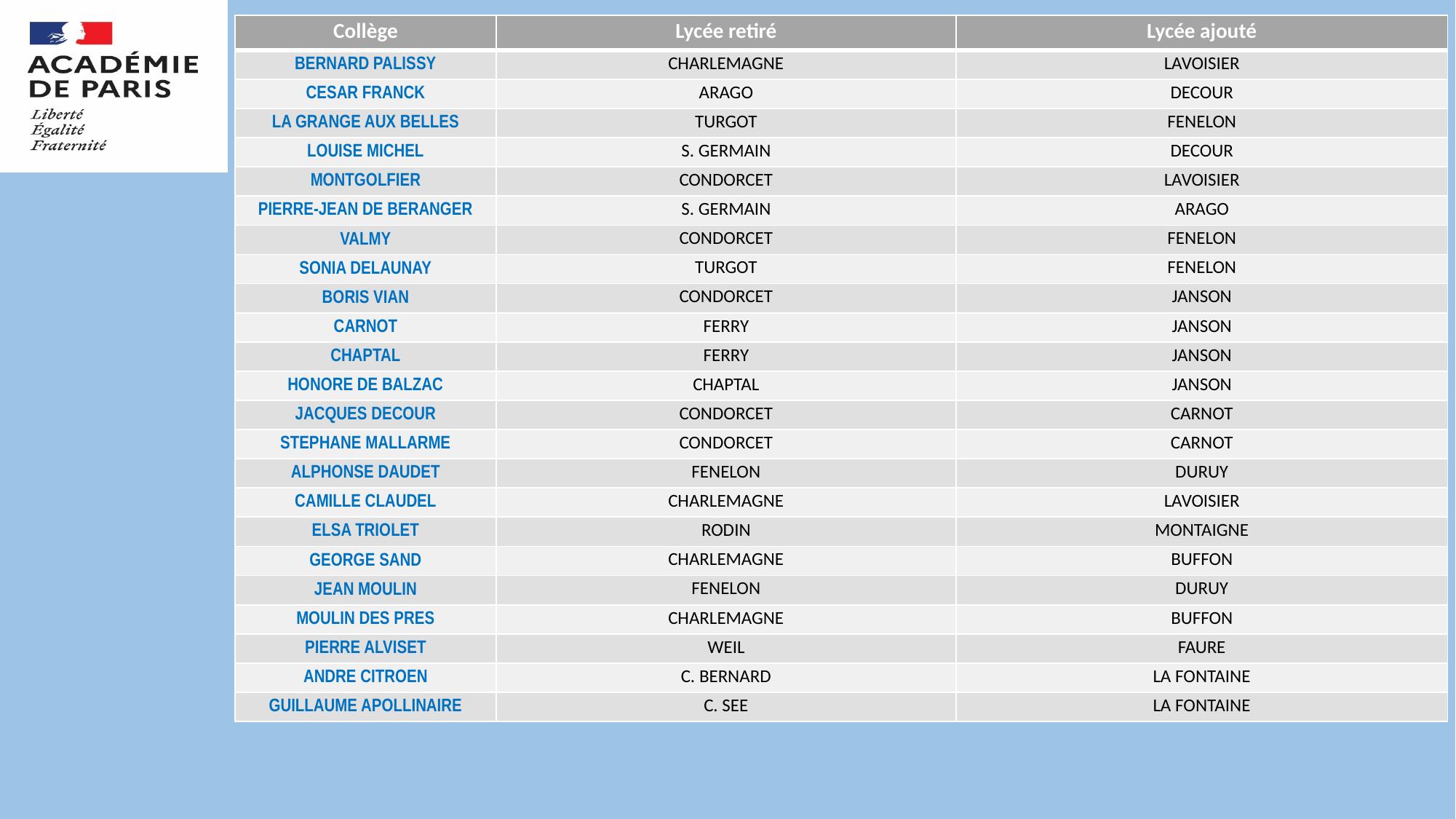

| Collège | Lycée retiré | Lycée ajouté |
| --- | --- | --- |
| BERNARD PALISSY | CHARLEMAGNE | LAVOISIER |
| CESAR FRANCK | ARAGO | DECOUR |
| LA GRANGE AUX BELLES | TURGOT | FENELON |
| LOUISE MICHEL | S. GERMAIN | DECOUR |
| MONTGOLFIER | CONDORCET | LAVOISIER |
| PIERRE-JEAN DE BERANGER | S. GERMAIN | ARAGO |
| VALMY | CONDORCET | FENELON |
| SONIA DELAUNAY | TURGOT | FENELON |
| BORIS VIAN | CONDORCET | JANSON |
| CARNOT | FERRY | JANSON |
| CHAPTAL | FERRY | JANSON |
| HONORE DE BALZAC | CHAPTAL | JANSON |
| JACQUES DECOUR | CONDORCET | CARNOT |
| STEPHANE MALLARME | CONDORCET | CARNOT |
| ALPHONSE DAUDET | FENELON | DURUY |
| CAMILLE CLAUDEL | CHARLEMAGNE | LAVOISIER |
| ELSA TRIOLET | RODIN | MONTAIGNE |
| GEORGE SAND | CHARLEMAGNE | BUFFON |
| JEAN MOULIN | FENELON | DURUY |
| MOULIN DES PRES | CHARLEMAGNE | BUFFON |
| PIERRE ALVISET | WEIL | FAURE |
| ANDRE CITROEN | C. BERNARD | LA FONTAINE |
| GUILLAUME APOLLINAIRE | C. SEE | LA FONTAINE |